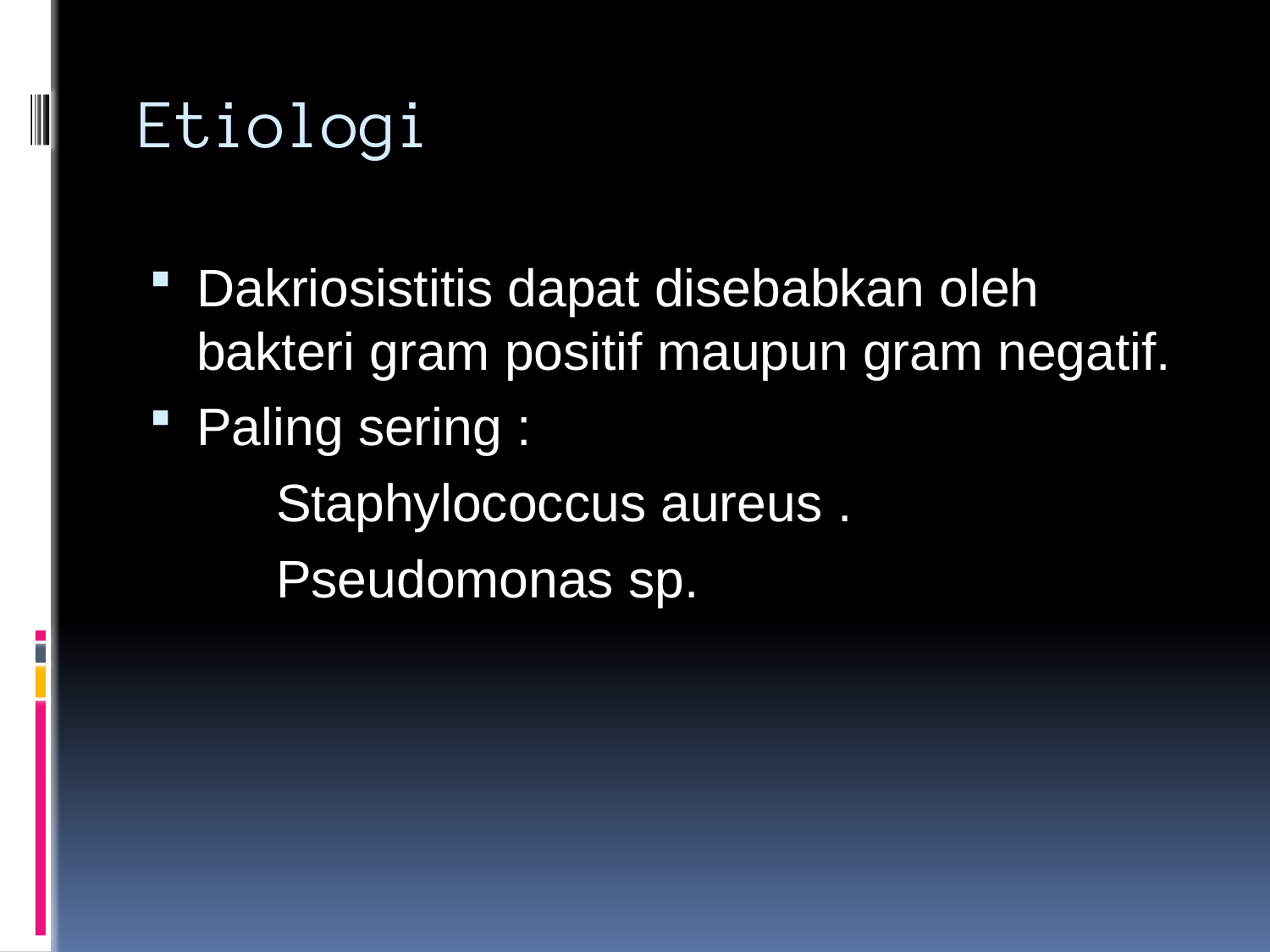

# Etiologi
Dakriosistitis dapat disebabkan oleh bakteri gram positif maupun gram negatif.
Paling sering :
	Staphylococcus aureus .
	Pseudomonas sp.